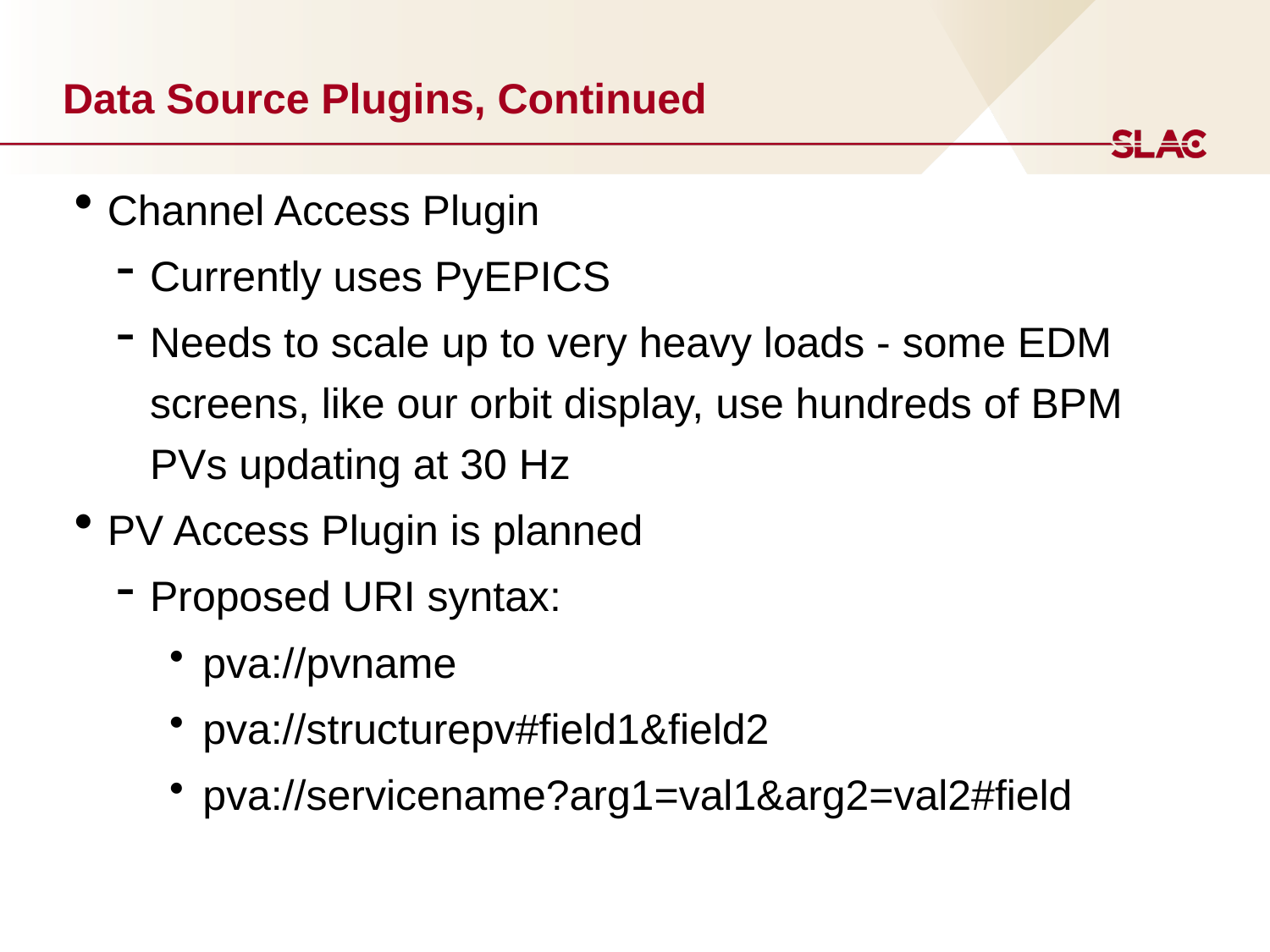

# Data Source Plugins, Continued
Channel Access Plugin
Currently uses PyEPICS
Needs to scale up to very heavy loads - some EDM screens, like our orbit display, use hundreds of BPM PVs updating at 30 Hz
PV Access Plugin is planned
Proposed URI syntax:
pva://pvname
pva://structurepv#field1&field2
pva://servicename?arg1=val1&arg2=val2#field
14